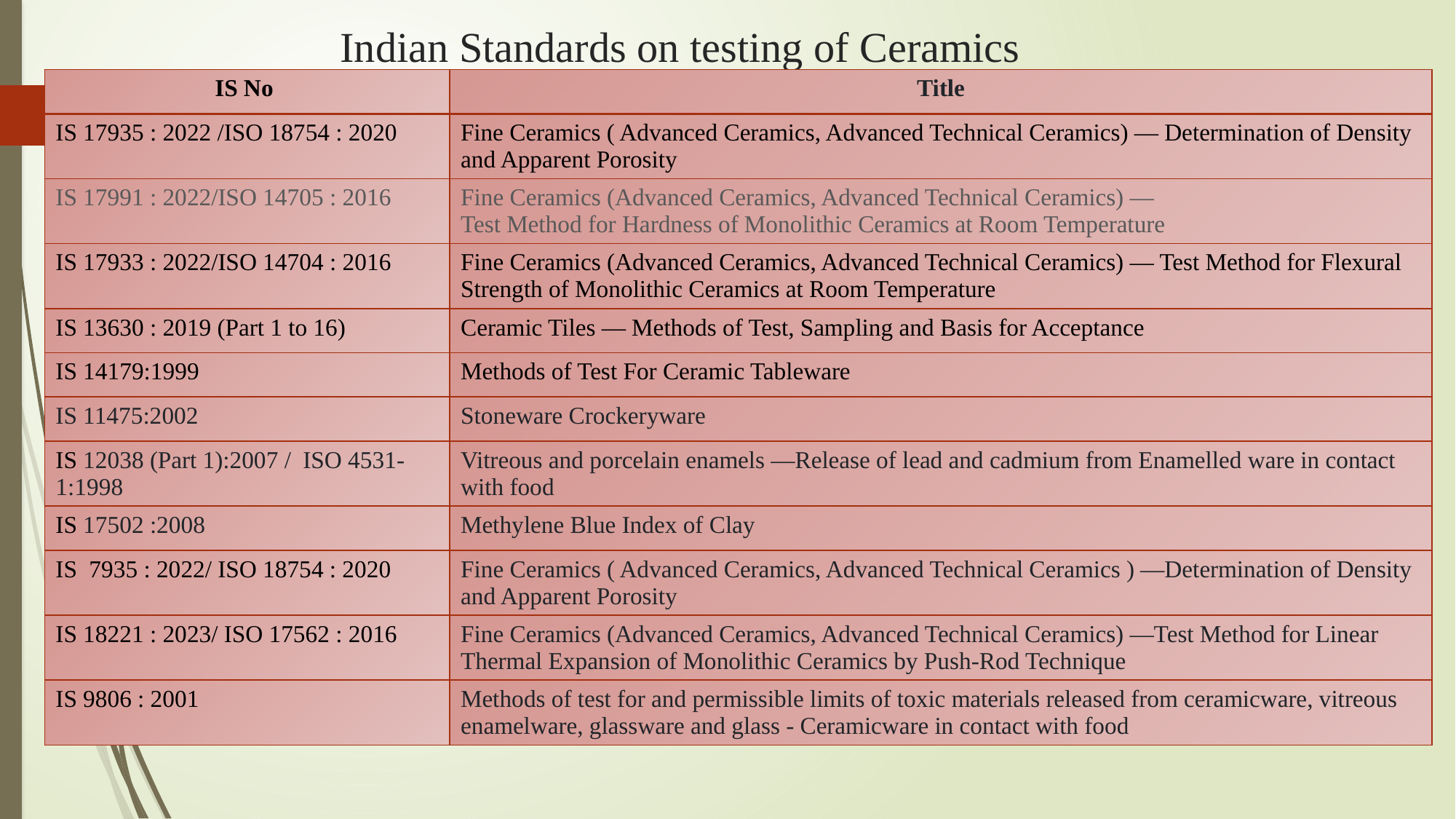

# Indian Standards on testing of Ceramics
| IS No | Title |
| --- | --- |
| IS 17935 : 2022 /ISO 18754 : 2020 | Fine Ceramics ( Advanced Ceramics, Advanced Technical Ceramics) — Determination of Density and Apparent Porosity |
| IS 17991 : 2022/ISO 14705 : 2016 | Fine Ceramics (Advanced Ceramics, Advanced Technical Ceramics) — Test Method for Hardness of Monolithic Ceramics at Room Temperature |
| IS 17933 : 2022/ISO 14704 : 2016 | Fine Ceramics (Advanced Ceramics, Advanced Technical Ceramics) — Test Method for Flexural Strength of Monolithic Ceramics at Room Temperature |
| IS 13630 : 2019 (Part 1 to 16) | Ceramic Tiles — Methods of Test, Sampling and Basis for Acceptance |
| IS 14179:1999 | Methods of Test For Ceramic Tableware |
| IS 11475:2002 | Stoneware Crockeryware |
| IS 12038 (Part 1):2007 / ISO 4531-1:1998 | Vitreous and porcelain enamels —Release of lead and cadmium from Enamelled ware in contact with food |
| IS 17502 :2008 | Methylene Blue Index of Clay |
| IS 7935 : 2022/ ISO 18754 : 2020 | Fine Ceramics ( Advanced Ceramics, Advanced Technical Ceramics ) —Determination of Density and Apparent Porosity |
| IS 18221 : 2023/ ISO 17562 : 2016 | Fine Ceramics (Advanced Ceramics, Advanced Technical Ceramics) —Test Method for Linear Thermal Expansion of Monolithic Ceramics by Push-Rod Technique |
| IS 9806 : 2001 | Methods of test for and permissible limits of toxic materials released from ceramicware, vitreous enamelware, glassware and glass - Ceramicware in contact with food |